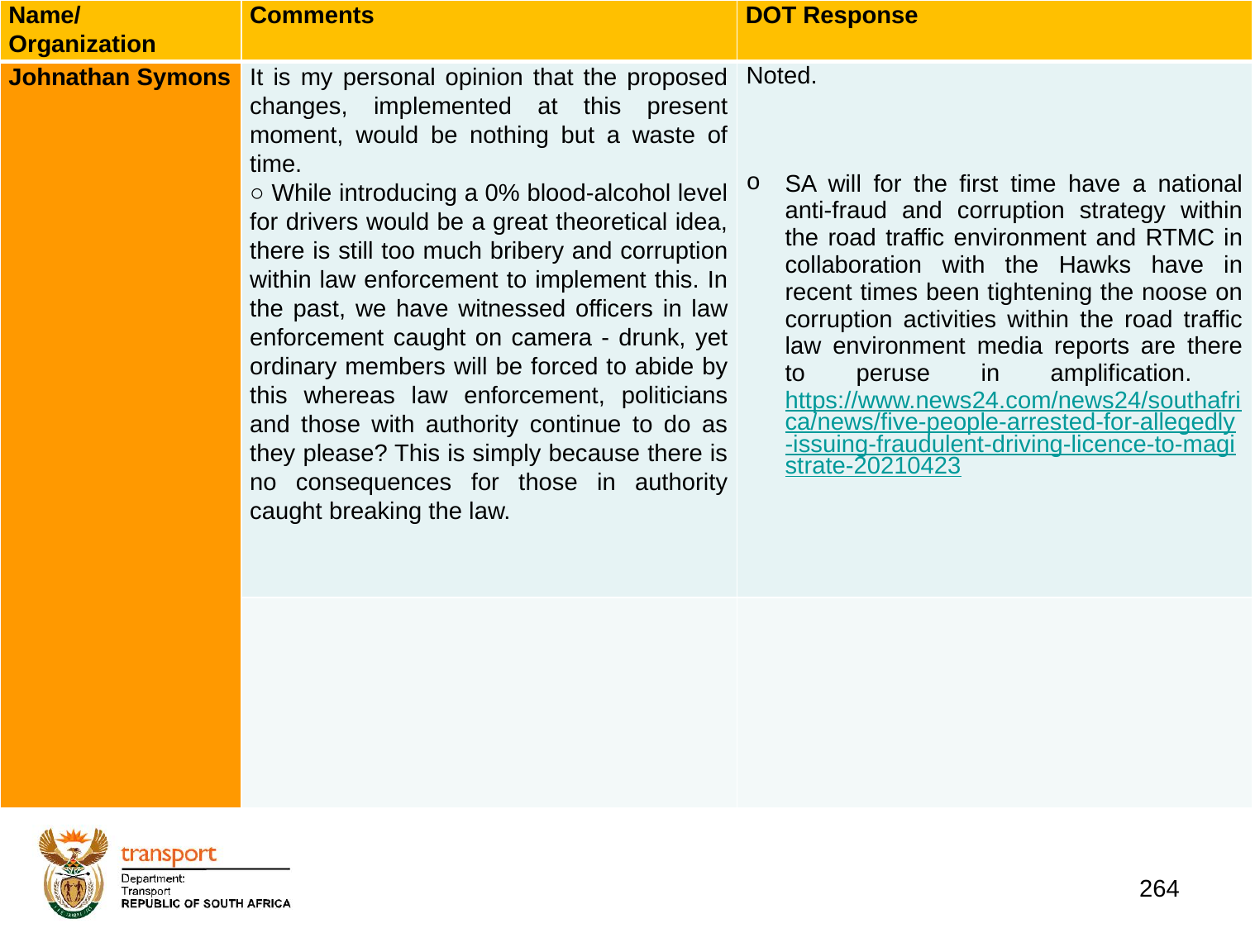

| Name/ Organization | Comments | DOT Response |
| --- | --- | --- |
| Johnathan Symons | It is my personal opinion that the proposed changes, implemented at this present moment, would be nothing but a waste of time. ○ While introducing a 0% blood-alcohol level for drivers would be a great theoretical idea, there is still too much bribery and corruption within law enforcement to implement this. In the past, we have witnessed officers in law enforcement caught on camera - drunk, yet ordinary members will be forced to abide by this whereas law enforcement, politicians and those with authority continue to do as they please? This is simply because there is no consequences for those in authority caught breaking the law. | Noted. SA will for the first time have a national anti-fraud and corruption strategy within the road traffic environment and RTMC in collaboration with the Hawks have in recent times been tightening the noose on corruption activities within the road traffic law environment media reports are there to peruse in amplification. https://www.news24.com/news24/southafrica/news/five-people-arrested-for-allegedly-issuing-fraudulent-driving-licence-to-magistrate-20210423 |
|  |  |  |
# 1. Background
264